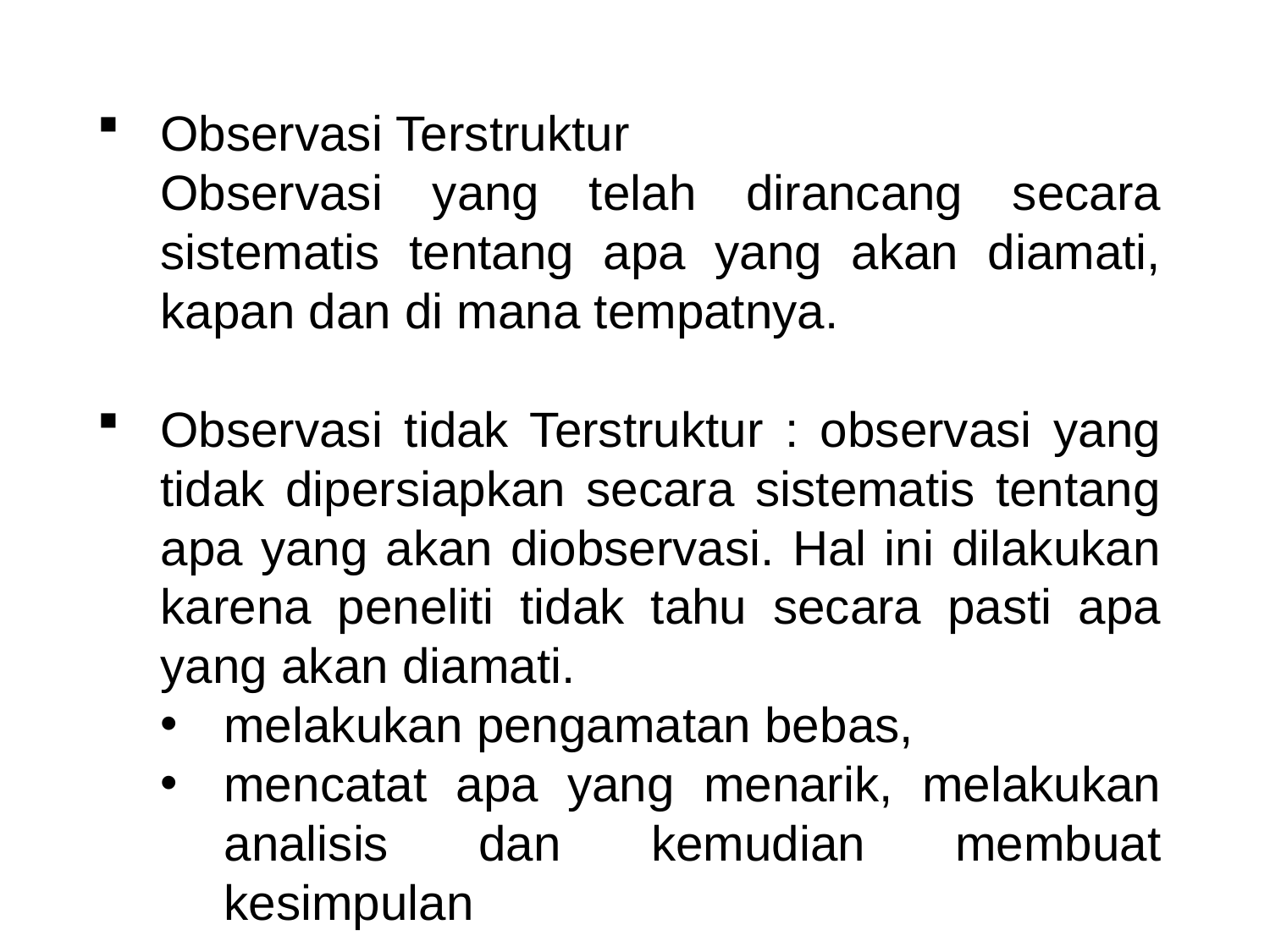

Observasi Terstruktur
Observasi yang telah dirancang secara sistematis tentang apa yang akan diamati, kapan dan di mana tempatnya.

Observasi tidak Terstruktur : observasi yang tidak dipersiapkan secara sistematis tentang apa yang akan diobservasi. Hal ini dilakukan karena peneliti tidak tahu secara pasti apa yang akan diamati.
melakukan pengamatan bebas,
mencatat apa yang menarik, melakukan analisis dan kemudian membuat kesimpulan